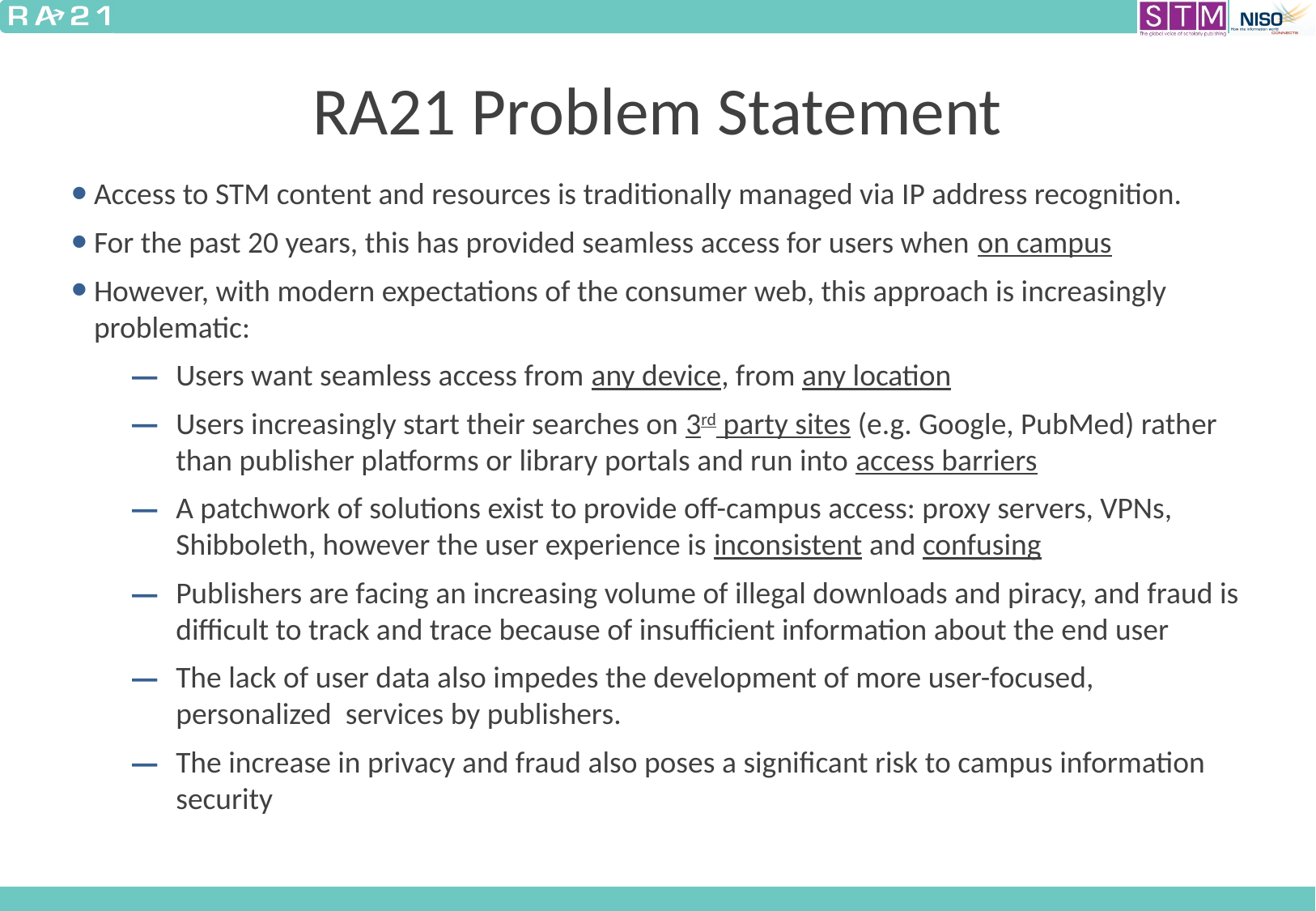

# RA21 Problem Statement
Access to STM content and resources is traditionally managed via IP address recognition.
For the past 20 years, this has provided seamless access for users when on campus
However, with modern expectations of the consumer web, this approach is increasingly problematic:
Users want seamless access from any device, from any location
Users increasingly start their searches on 3rd party sites (e.g. Google, PubMed) rather than publisher platforms or library portals and run into access barriers
A patchwork of solutions exist to provide off-campus access: proxy servers, VPNs, Shibboleth, however the user experience is inconsistent and confusing
Publishers are facing an increasing volume of illegal downloads and piracy, and fraud is difficult to track and trace because of insufficient information about the end user
The lack of user data also impedes the development of more user-focused, personalized  services by publishers.
The increase in privacy and fraud also poses a significant risk to campus information security